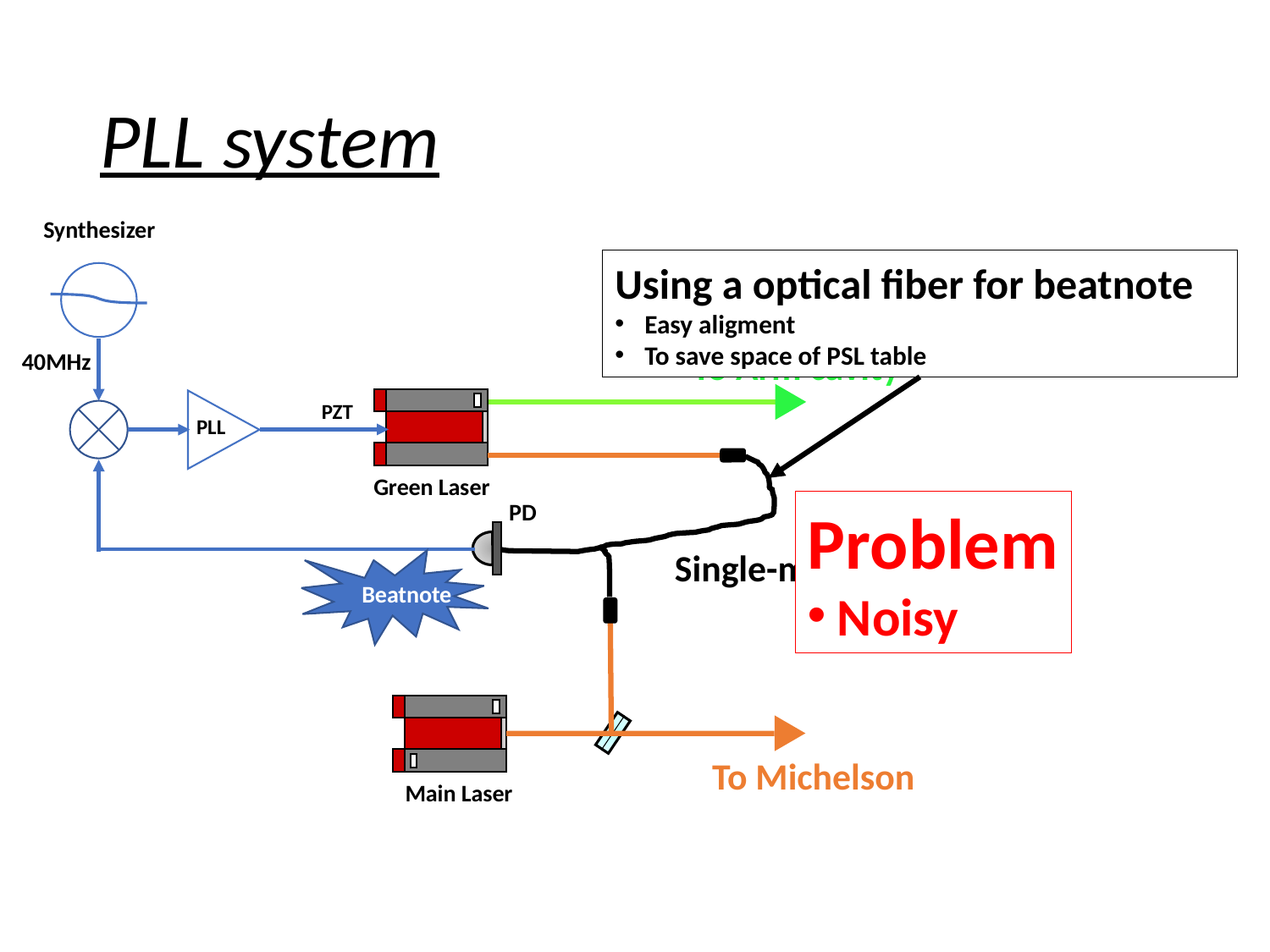

# PLL system
Synthesizer

To Arm cavity
40MHz

PZT

PLL

Green Laser
PD

Single-mode fiber

Beatnote

To Michelson

Main Laser
Using a optical fiber for beatnote
Easy aligment
To save space of PSL table
Problem
Noisy